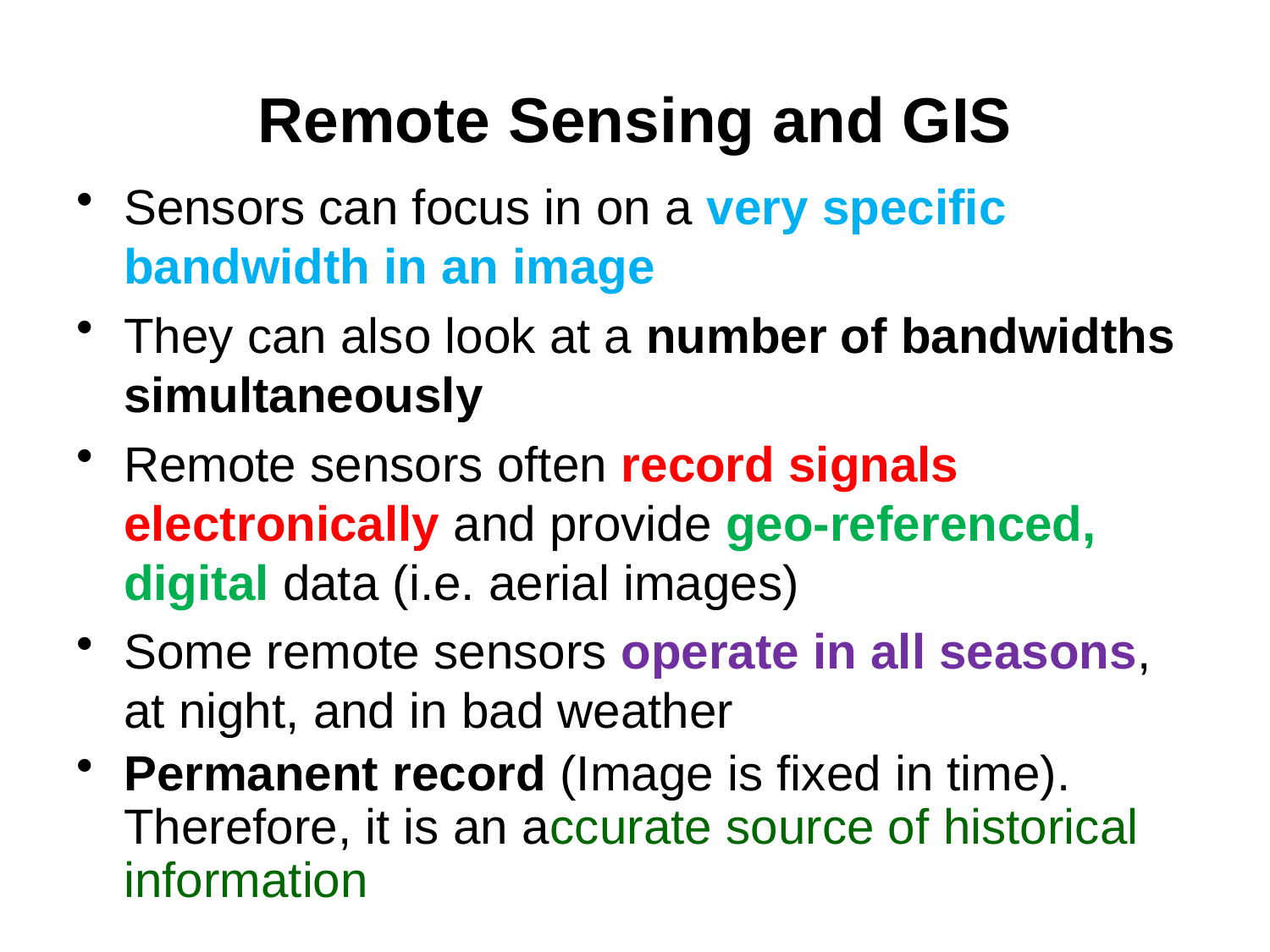

# Remote Sensing and GIS
Sensors can focus in on a very specific bandwidth in an image
They can also look at a number of bandwidths simultaneously
Remote sensors often record signals electronically and provide geo-referenced, digital data (i.e. aerial images)
Some remote sensors operate in all seasons, at night, and in bad weather
Permanent record (Image is fixed in time). Therefore, it is an accurate source of historical information